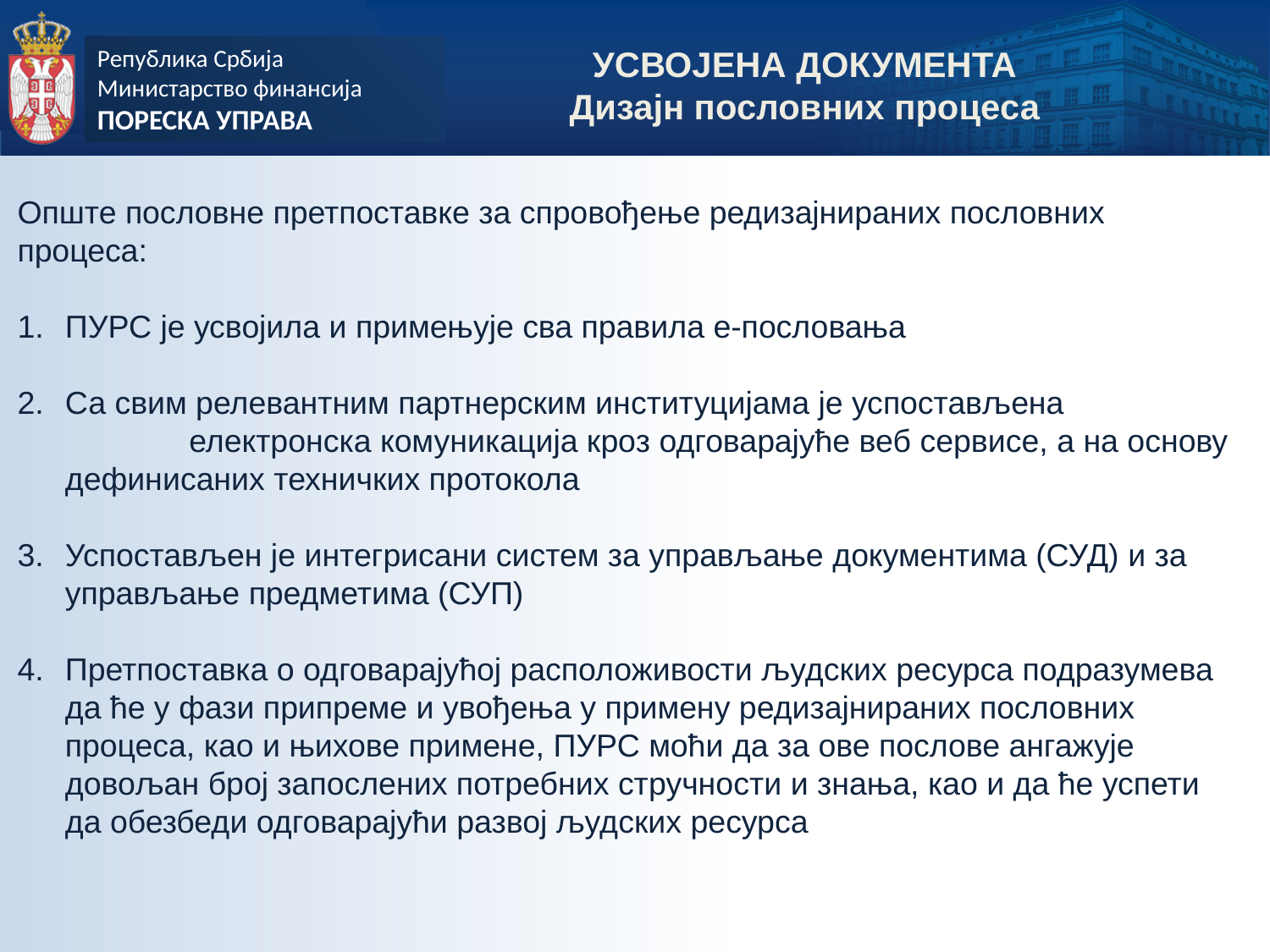

УСВОЈЕНА ДОКУМЕНТА
Дизајн пословних процеса
Опште пословне претпоставке за спровођење редизајнираних пословних процеса:

ПУРС је усвојила и примењује сва правила е-пословања

Са свим релевантним партнерским институцијама је успостављена                                   електронска комуникација кроз одговарајуће веб сервисе, а на основу дефинисаних техничких протокола

Успостављен је интегрисани систем за управљање документима (СУД) и за управљање предметима (СУП)

Претпоставка о одговарајућој расположивости људских ресурса подразумева да ће у фази припреме и увођења у примену редизајнираних пословних процеса, као и њихове примене, ПУРС моћи да за ове послове ангажује довољан број запослених потребних стручности и знања, као и да ће успети да обезбеди одговарајући развој људских ресурса